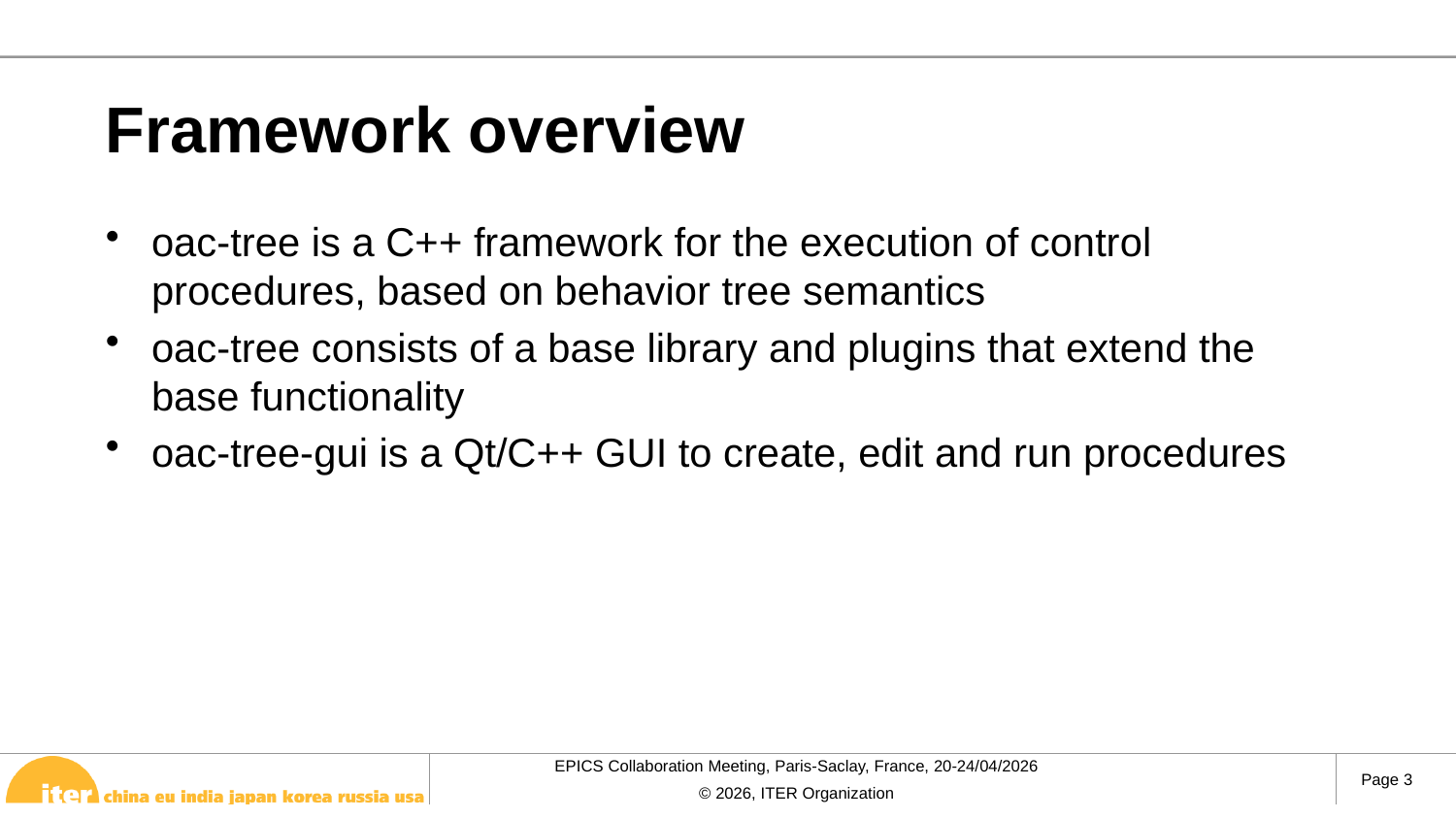

# Framework overview
oac-tree is a C++ framework for the execution of control procedures, based on behavior tree semantics
oac-tree consists of a base library and plugins that extend the base functionality
oac-tree-gui is a Qt/C++ GUI to create, edit and run procedures